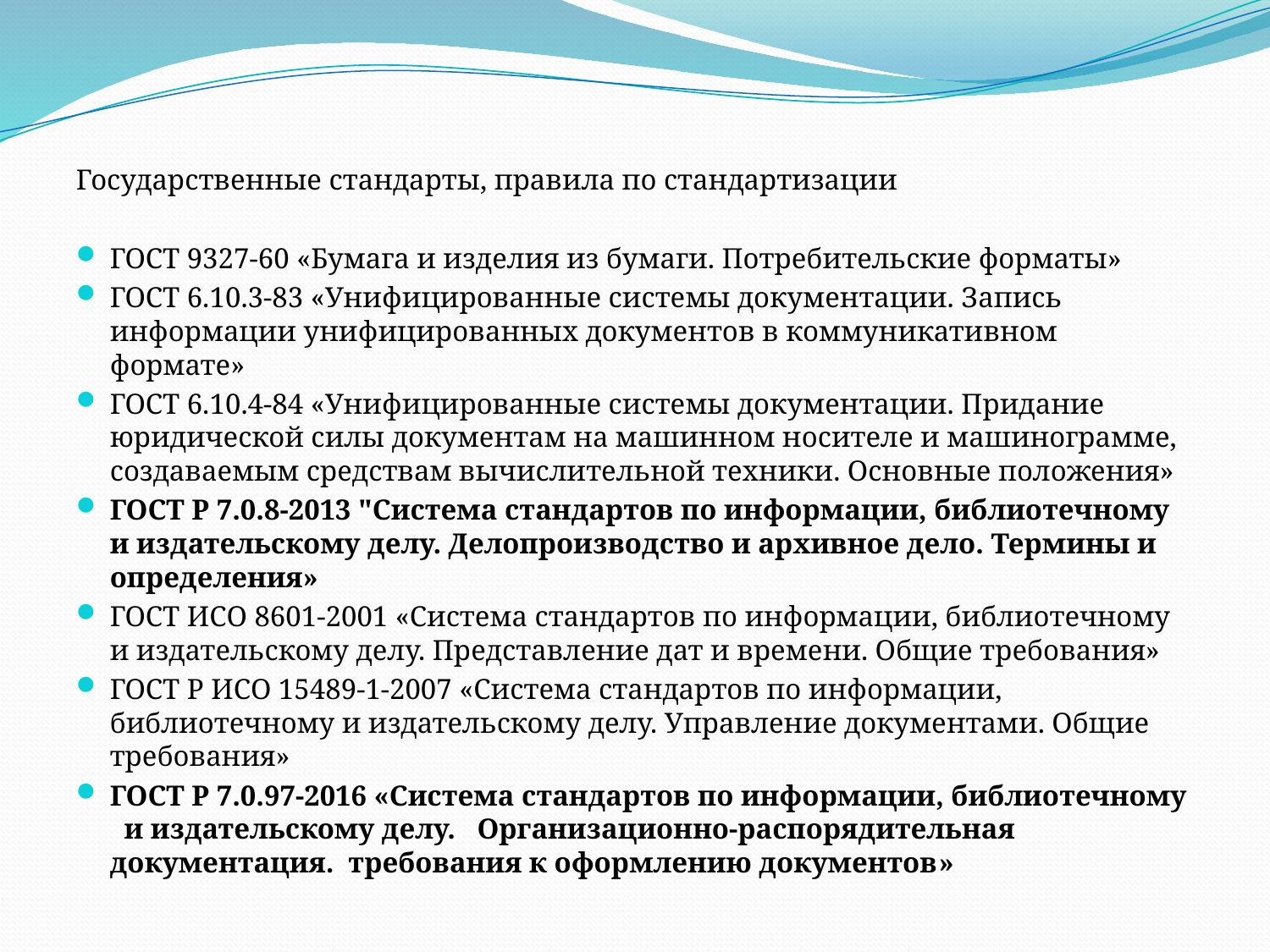

Государственные стандарты, правила по стандартизации

ГОСТ 9327-60 «Бумага и изделия из бумаги. Потребительские форматы»
ГОСТ 6.10.3-83 «Унифицированные системы документации. Запись информации унифицированных документов в коммуникативном формате»
ГОСТ 6.10.4-84 «Унифицированные системы документации. Придание юридической силы документам на машинном носителе и машинограмме, создаваемым средствам вычислительной техники. Основные положения»
ГОСТ Р 7.0.8-2013 "Система стандартов по информации, библиотечному и издательскому делу. Делопроизводство и архивное дело. Термины и определения»
ГОСТ ИСО 8601-2001 «Система стандартов по информации, библиотечному и издательскому делу. Представление дат и времени. Общие требования»
ГОСТ Р ИСО 15489-1-2007 «Система стандартов по информации, библиотечному и издательскому делу. Управление документами. Общие требования»
ГОСТ Р 7.0.97-2016 «Система стандартов по информации, библиотечному   и издательскому делу.   Организационно-распорядительная документация.  требования к оформлению документов»